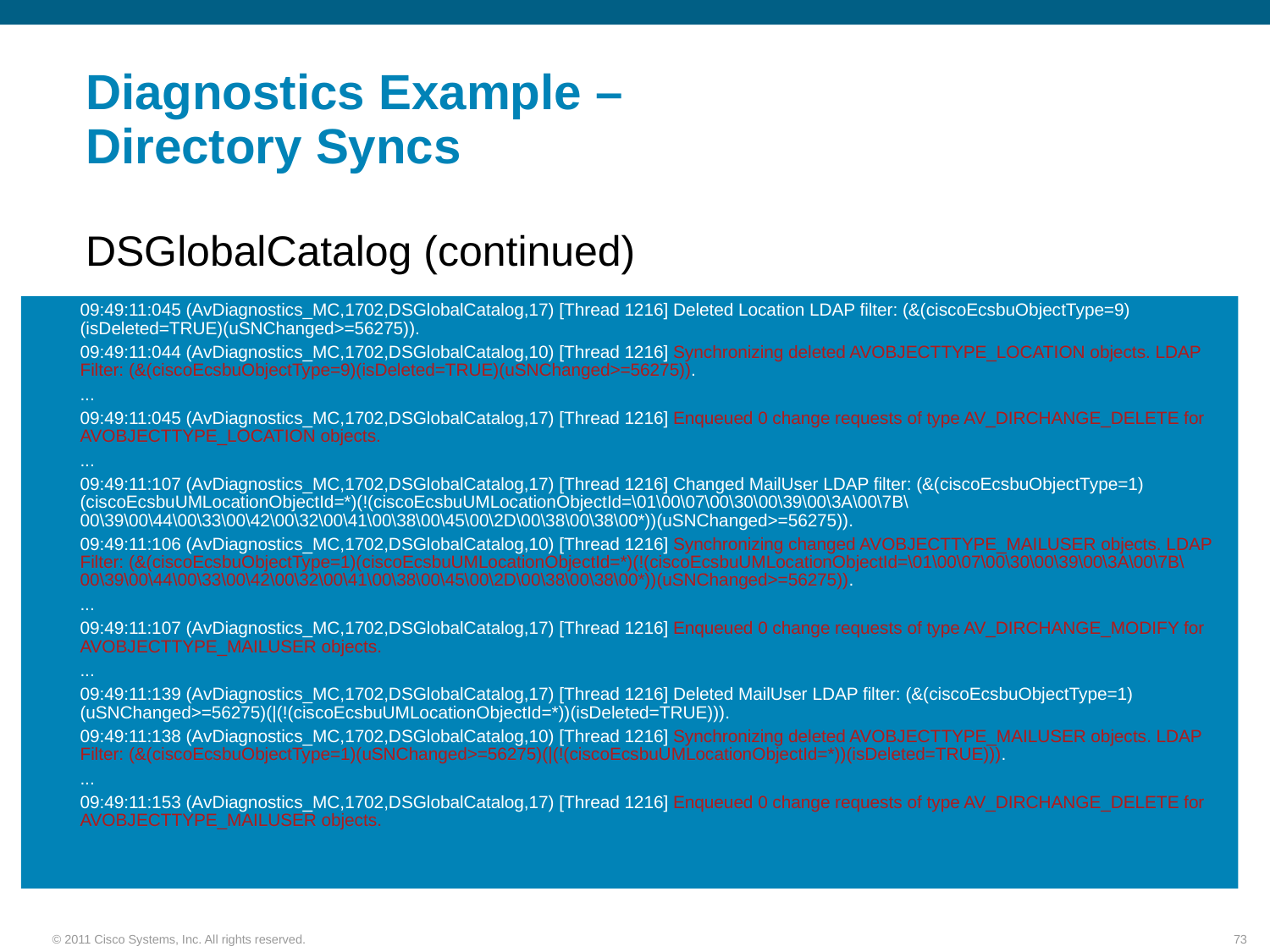

# Diagnostics Example – Directory Syncs
DSGlobalCatalog (continued)
09:49:11:045 (AvDiagnostics_MC,1702,DSGlobalCatalog,17) [Thread 1216] Deleted Location LDAP filter: (&(ciscoEcsbuObjectType=9)(isDeleted=TRUE)(uSNChanged>=56275)).
09:49:11:044 (AvDiagnostics_MC,1702,DSGlobalCatalog,10) [Thread 1216] Synchronizing deleted AVOBJECTTYPE_LOCATION objects. LDAP Filter: (&(ciscoEcsbuObjectType=9)(isDeleted=TRUE)(uSNChanged>=56275)).
...
09:49:11:045 (AvDiagnostics_MC,1702,DSGlobalCatalog,17) [Thread 1216] Enqueued 0 change requests of type AV_DIRCHANGE_DELETE for AVOBJECTTYPE_LOCATION objects.
...
09:49:11:107 (AvDiagnostics_MC,1702,DSGlobalCatalog,17) [Thread 1216] Changed MailUser LDAP filter: (&(ciscoEcsbuObjectType=1)(ciscoEcsbuUMLocationObjectId=*)(!(ciscoEcsbuUMLocationObjectId=\01\00\07\00\30\00\39\00\3A\00\7B\00\39\00\44\00\33\00\42\00\32\00\41\00\38\00\45\00\2D\00\38\00\38\00*))(uSNChanged>=56275)).
09:49:11:106 (AvDiagnostics_MC,1702,DSGlobalCatalog,10) [Thread 1216] Synchronizing changed AVOBJECTTYPE_MAILUSER objects. LDAP Filter: (&(ciscoEcsbuObjectType=1)(ciscoEcsbuUMLocationObjectId=*)(!(ciscoEcsbuUMLocationObjectId=\01\00\07\00\30\00\39\00\3A\00\7B\00\39\00\44\00\33\00\42\00\32\00\41\00\38\00\45\00\2D\00\38\00\38\00*))(uSNChanged>=56275)).
...
09:49:11:107 (AvDiagnostics_MC,1702,DSGlobalCatalog,17) [Thread 1216] Enqueued 0 change requests of type AV_DIRCHANGE_MODIFY for AVOBJECTTYPE_MAILUSER objects.
...
09:49:11:139 (AvDiagnostics_MC,1702,DSGlobalCatalog,17) [Thread 1216] Deleted MailUser LDAP filter: (&(ciscoEcsbuObjectType=1)(uSNChanged>=56275)(|(!(ciscoEcsbuUMLocationObjectId=*))(isDeleted=TRUE))).
09:49:11:138 (AvDiagnostics_MC,1702,DSGlobalCatalog,10) [Thread 1216] Synchronizing deleted AVOBJECTTYPE_MAILUSER objects. LDAP Filter: (&(ciscoEcsbuObjectType=1)(uSNChanged>=56275)(|(!(ciscoEcsbuUMLocationObjectId=*))(isDeleted=TRUE))).
...
09:49:11:153 (AvDiagnostics_MC,1702,DSGlobalCatalog,17) [Thread 1216] Enqueued 0 change requests of type AV_DIRCHANGE_DELETE for AVOBJECTTYPE_MAILUSER objects.